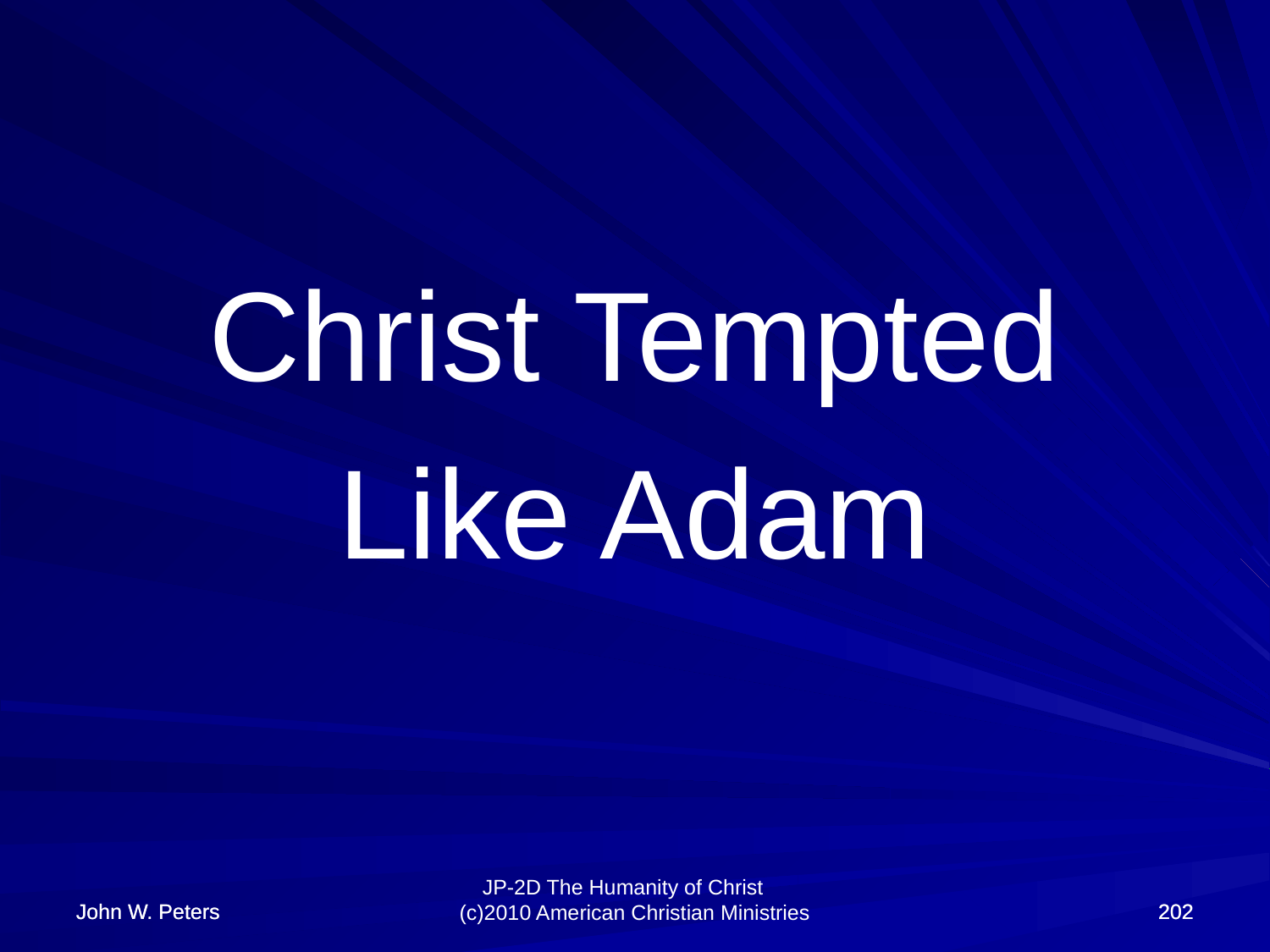

Christ Tempted
Like Adam
John W. Peters
John W. Peters
202
202
JP-2D The Humanity of Christ     (c)2010 American Christian Ministries